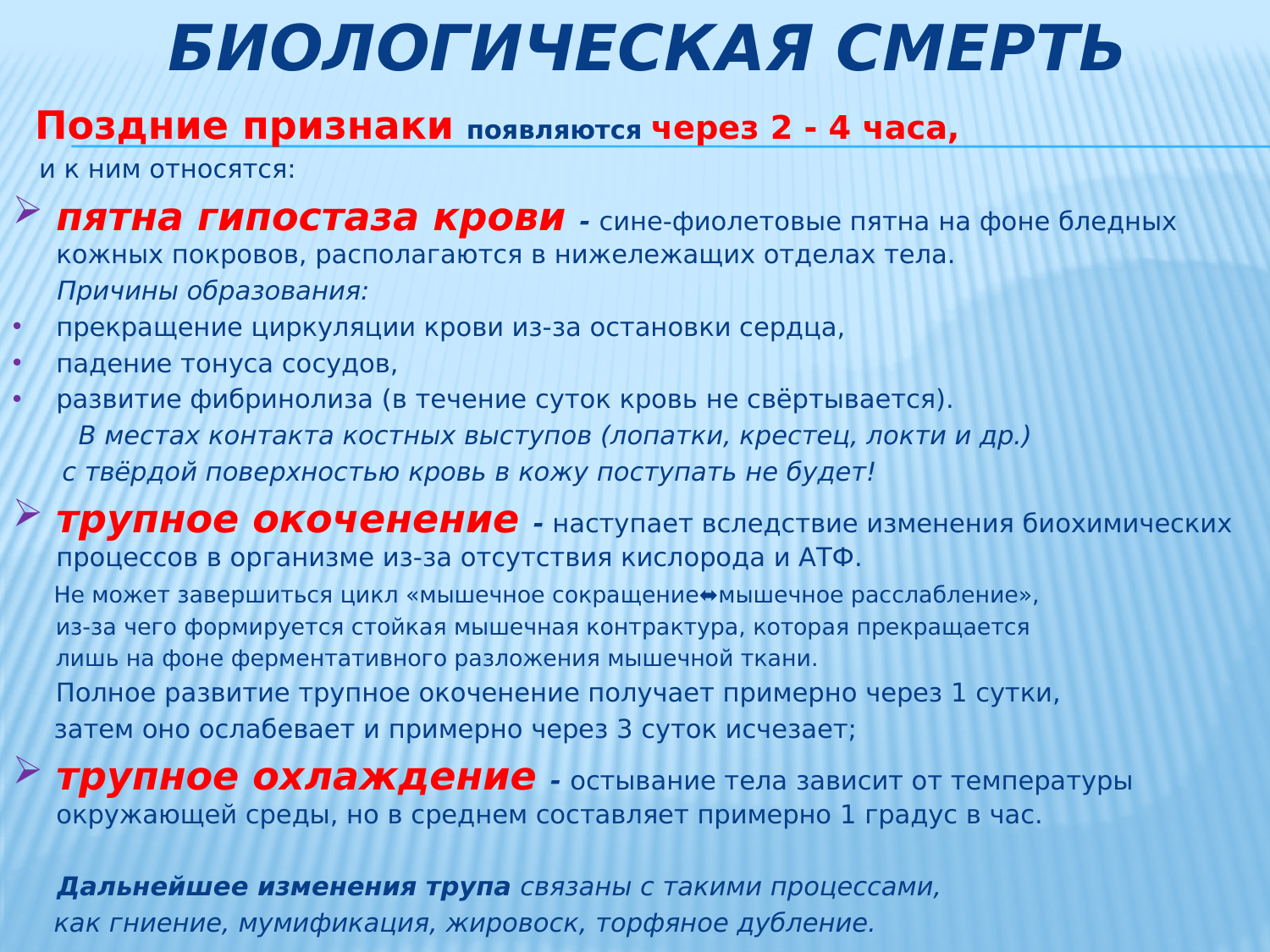

# Биологическая смерть
     Поздние признаки появляются через 2 - 4 часа,
   и к ним относятся:
пятна гипостаза крови - сине-фиолетовые пятна на фоне бледных кожных покровов, располагаются в нижележащих отделах тела.
     Причины образования:
прекращение циркуляции крови из-за остановки сердца,
падение тонуса сосудов,
развитие фибринолиза (в течение суток кровь не свёртывается).
        В местах контакта костных выступов (лопатки, крестец, локти и др.)
      с твёрдой поверхностью кровь в кожу поступать не будет!
трупное окоченение - наступает вследствие изменения биохимических процессов в организме из-за отсутствия кислорода и АТФ.
     Не может завершиться цикл «мышечное сокращение⬌мышечное расслабление»,
      из-за чего формируется стойкая мышечная контрактура, которая прекращается
      лишь на фоне ферментативного разложения мышечной ткани.
      Полное развитие трупное окоченение получает примерно через 1 сутки,
     затем оно ослабевает и примерно через 3 суток исчезает;
трупное охлаждение - остывание тела зависит от температуры окружающей среды, но в среднем составляет примерно 1 градус в час.

     Дальнейшее изменения трупа связаны с такими процессами,
     как гниение, мумификация, жировоск, торфяное дубление.